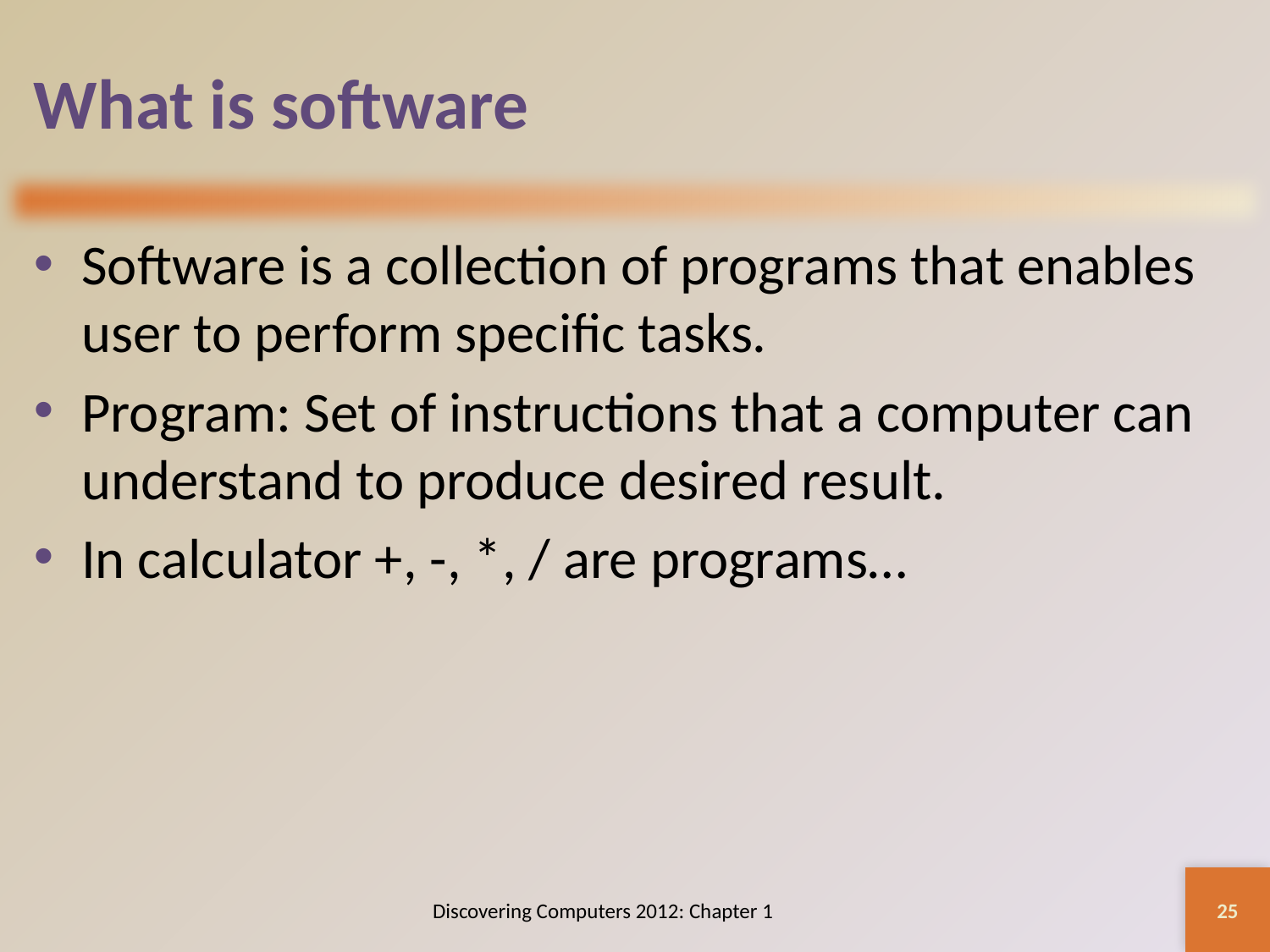

# What is software
Software is a collection of programs that enables user to perform specific tasks.
Program: Set of instructions that a computer can understand to produce desired result.
In calculator +, -, *, / are programs…
25
Discovering Computers 2012: Chapter 1